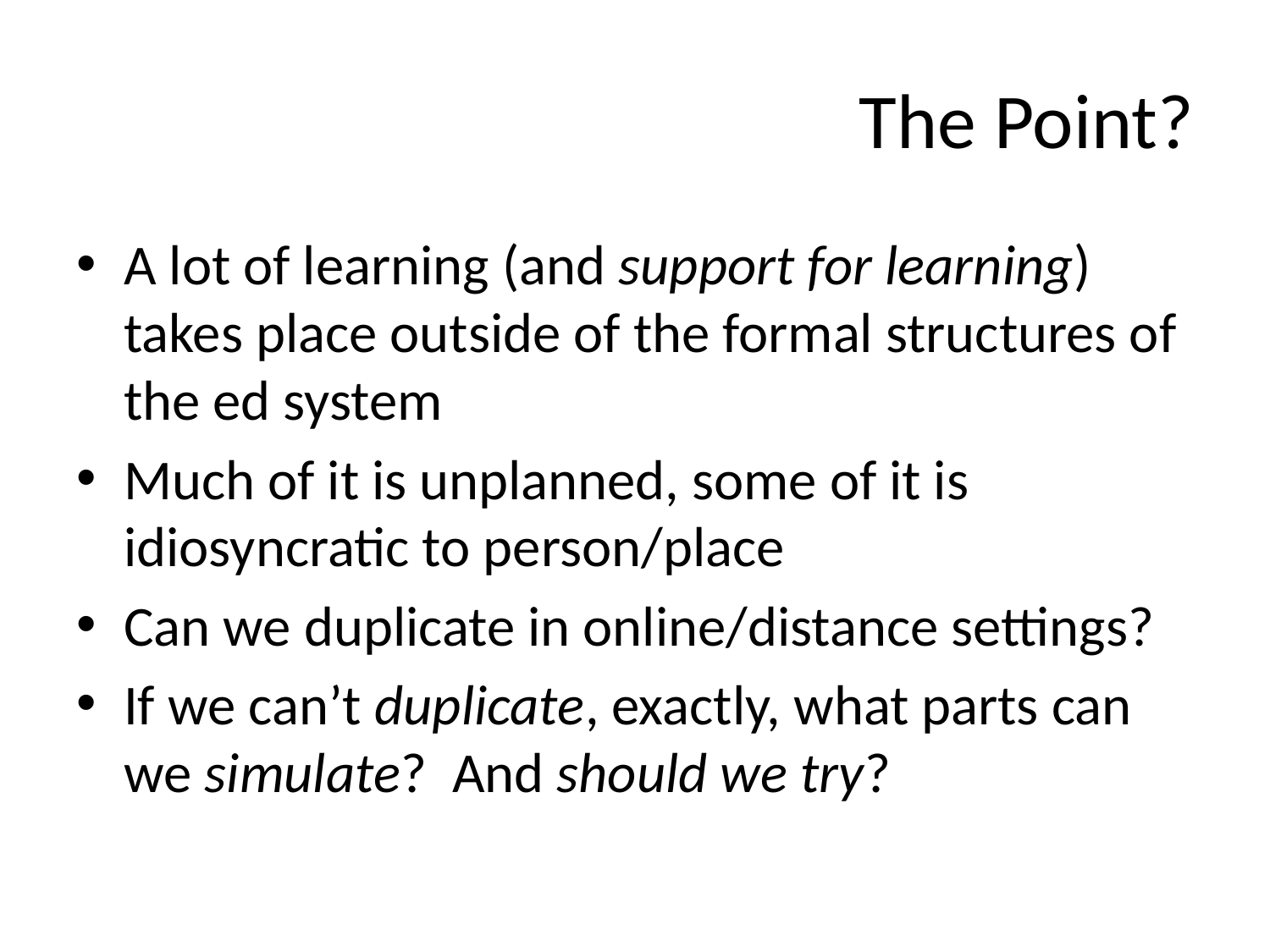

# The Point?
A lot of learning (and support for learning) takes place outside of the formal structures of the ed system
Much of it is unplanned, some of it is idiosyncratic to person/place
Can we duplicate in online/distance settings?
If we can’t duplicate, exactly, what parts can we simulate?  And should we try?